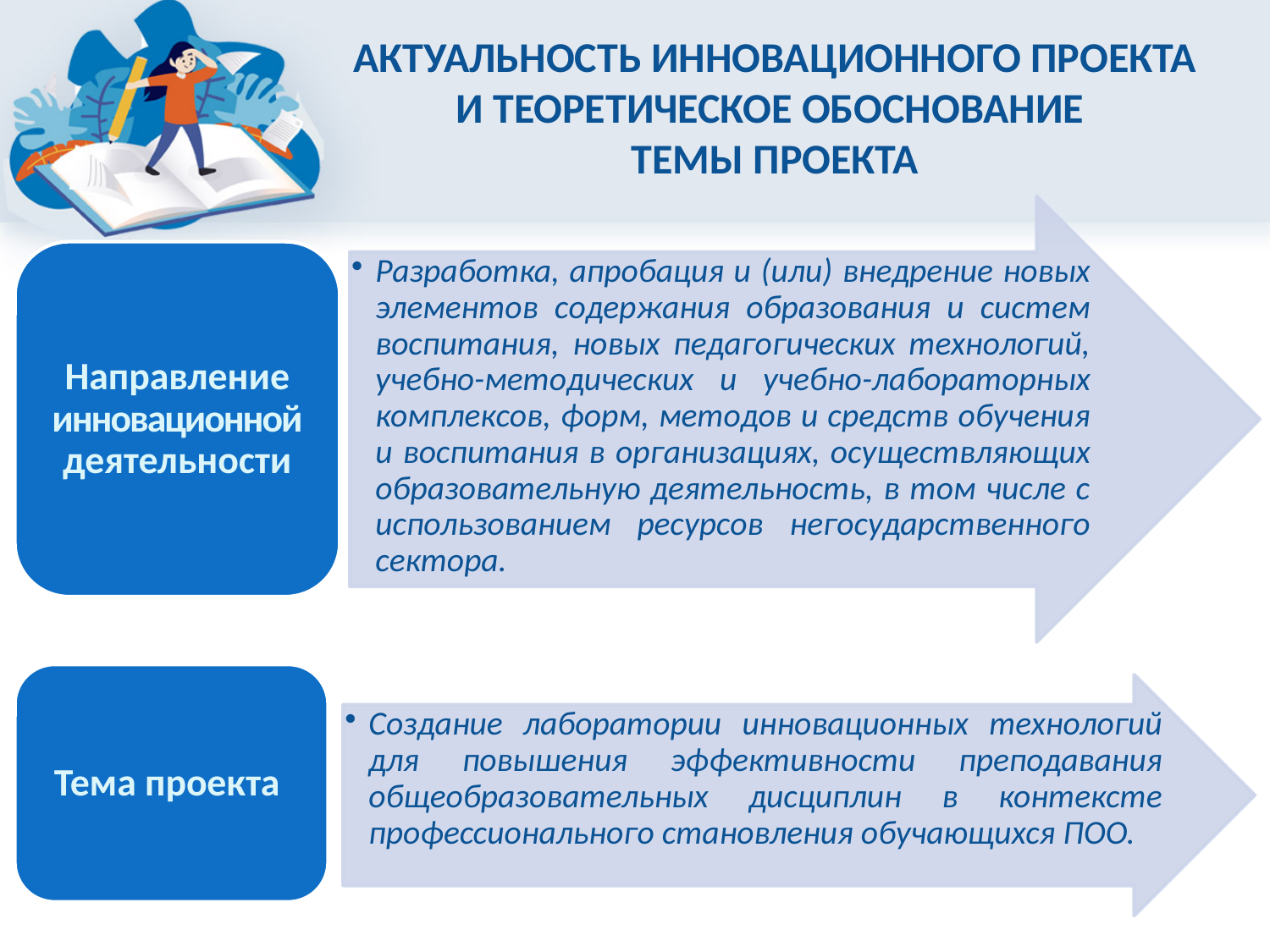

# АКТУАЛЬНОСТЬ ИННОВАЦИОННОГО ПРОЕКТА И ТЕОРЕТИЧЕСКОЕ ОБОСНОВАНИЕ ТЕМЫ ПРОЕКТА
Разработка, апробация и (или) внедрение новых элементов содержания образования и систем воспитания, новых педагогических технологий, учебно-методических и учебно-лабораторных комплексов, форм, методов и средств обучения и воспитания в организациях, осуществляющих образовательную деятельность, в том числе с использованием ресурсов негосударственного сектора.
Направление инновационной деятельности
Создание лаборатории инновационных технологий для повышения эффективности преподавания общеобразовательных дисциплин в контексте профессионального становления обучающихся ПОО.
Тема проекта